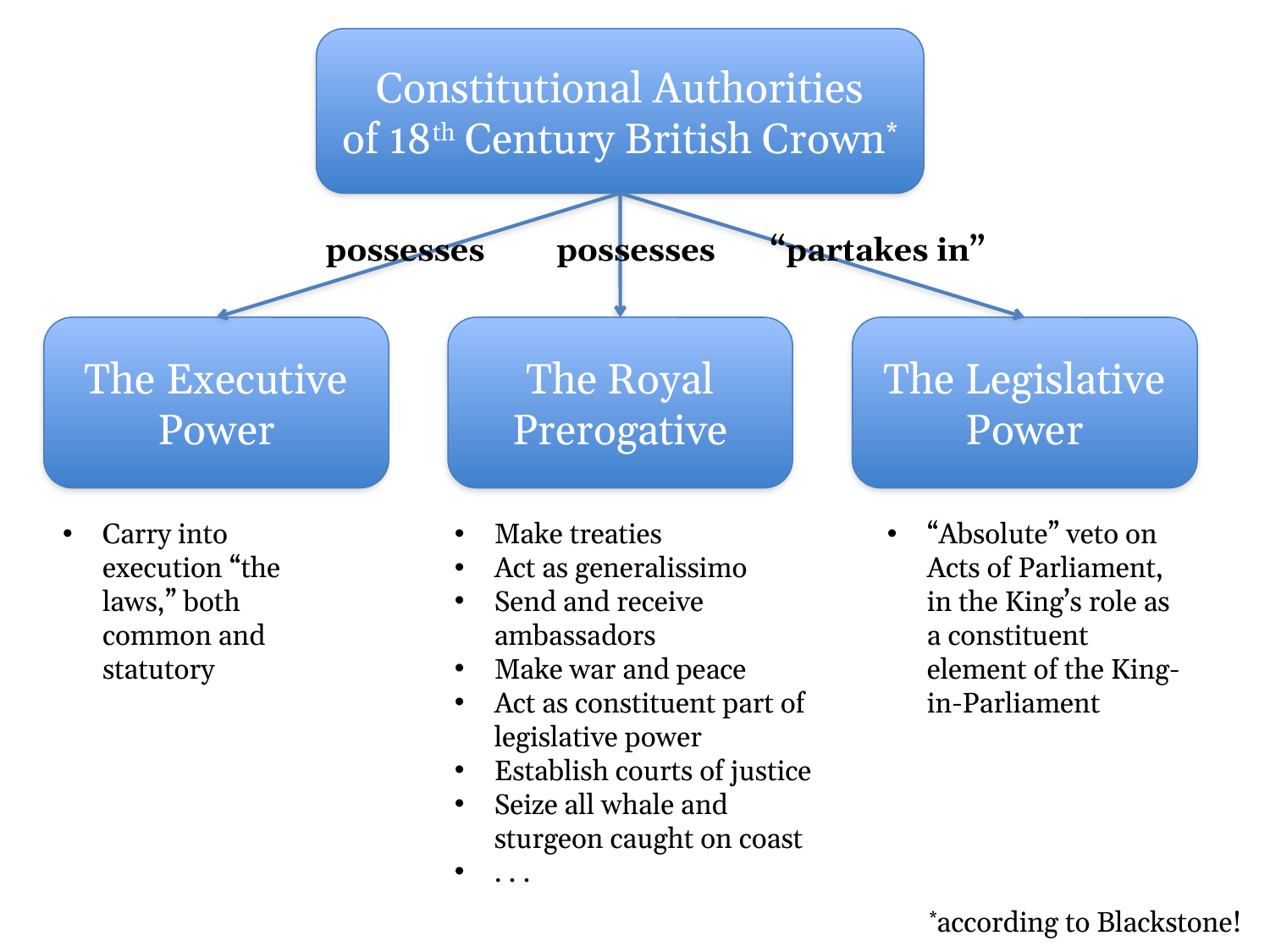

Constitutional Authorities
of 18th Century British Crown*
possesses
possesses
“partakes in”
The Executive Power
The Royal Prerogative
The Legislative Power
Carry into execution “the laws,” both common and statutory
Make treaties
Act as generalissimo
Send and receive
ambassadors
Make war and peace
Act as constituent part of legislative power
Establish courts of justice
Seize all whale and sturgeon caught on coast
. . .
“Absolute” veto on Acts of Parliament, in the King’s role as a constituent element of the King-in-Parliament
*according to Blackstone!